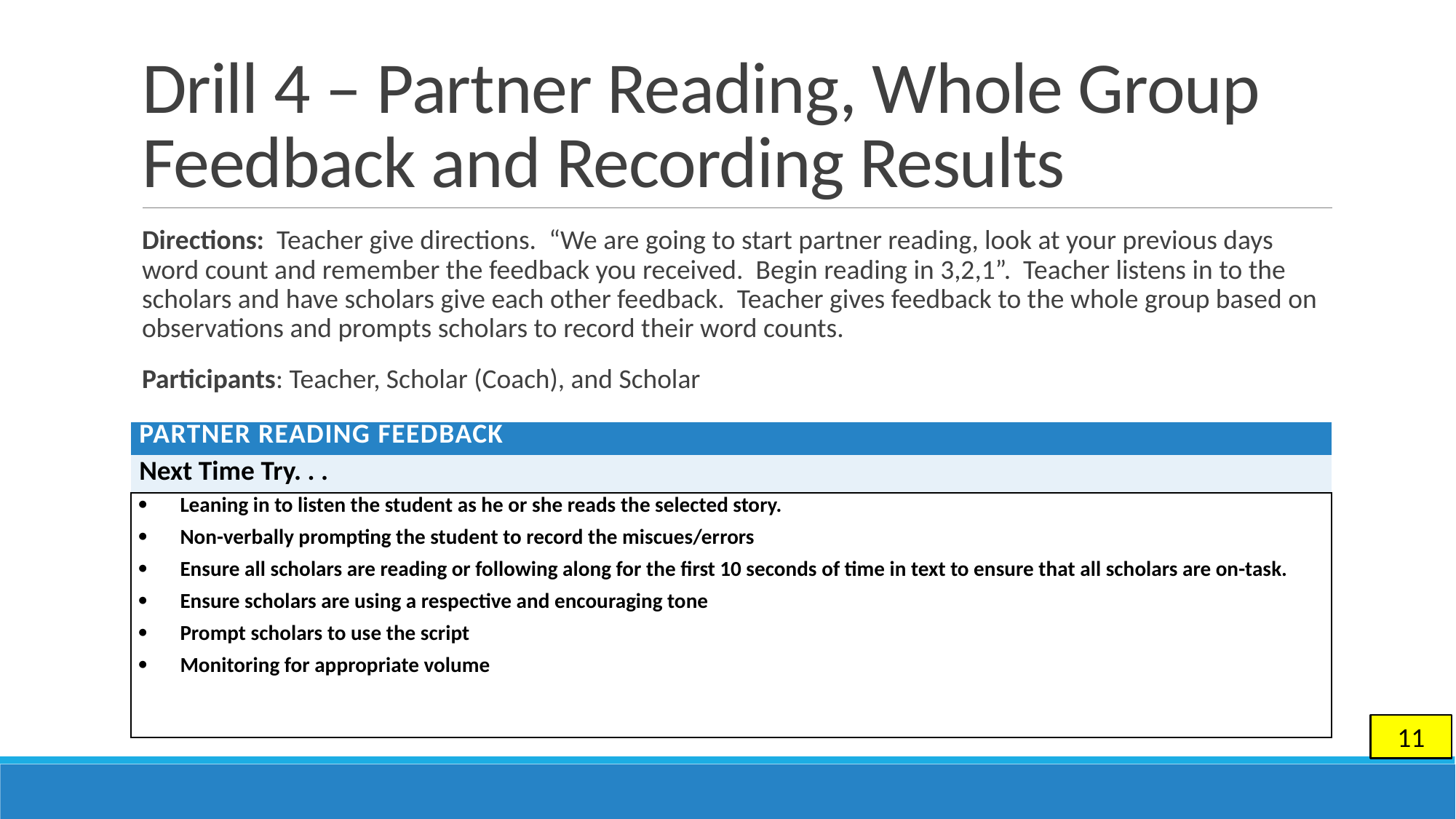

# Drill 4 – Partner Reading, Whole Group Feedback and Recording Results
Directions:  Teacher give directions.  “We are going to start partner reading, look at your previous days word count and remember the feedback you received.  Begin reading in 3,2,1”.  Teacher listens in to the scholars and have scholars give each other feedback.  Teacher gives feedback to the whole group based on observations and prompts scholars to record their word counts.
Participants: Teacher, Scholar (Coach), and Scholar
| Partner Reading Feedback |
| --- |
| Next Time Try. . . |
| Leaning in to listen the student as he or she reads the selected story. Non-verbally prompting the student to record the miscues/errors Ensure all scholars are reading or following along for the first 10 seconds of time in text to ensure that all scholars are on-task. Ensure scholars are using a respective and encouraging tone Prompt scholars to use the script Monitoring for appropriate volume |
11